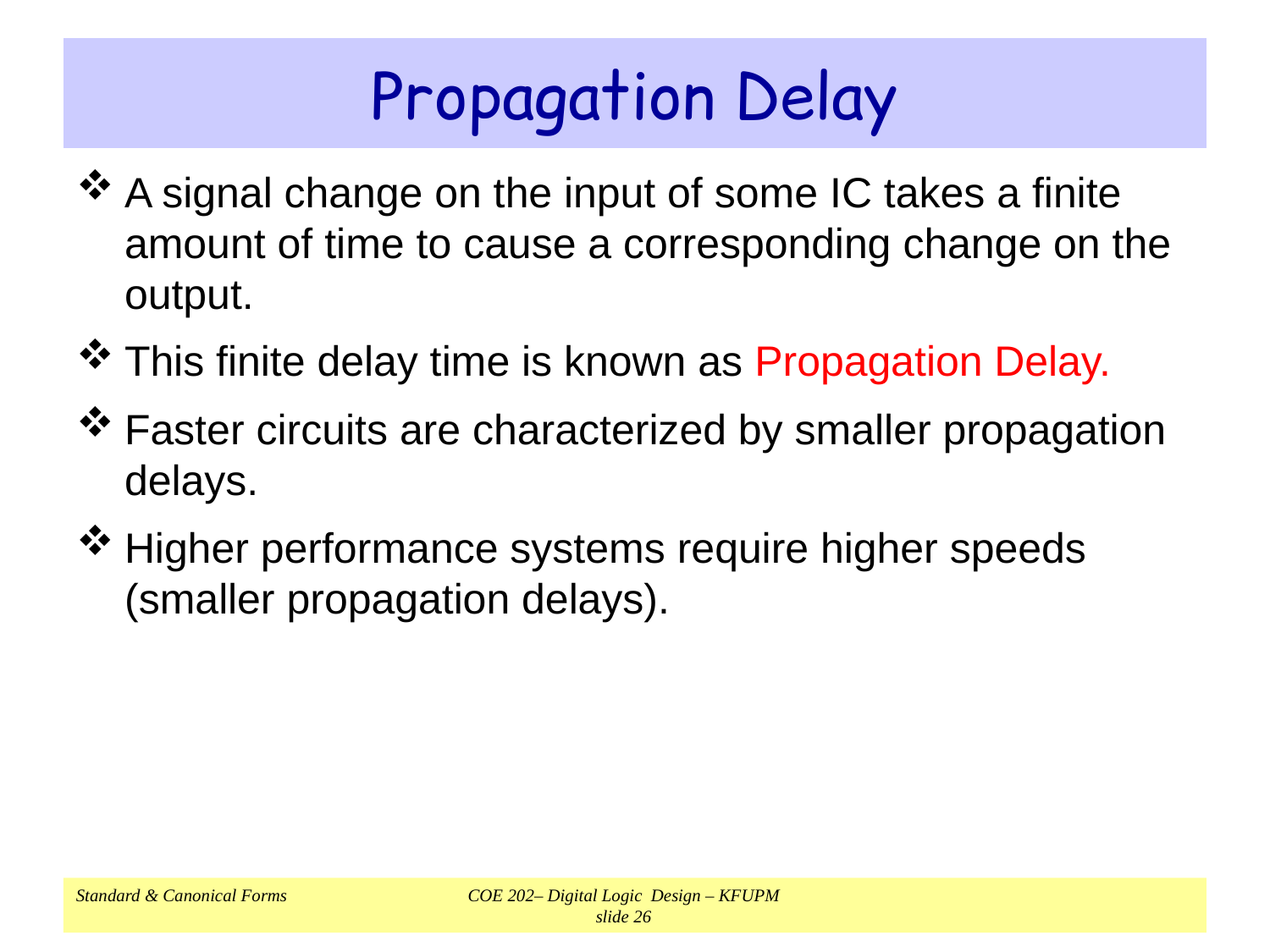

# Propagation Delay
A signal change on the input of some IC takes a finite amount of time to cause a corresponding change on the output.
This finite delay time is known as Propagation Delay.
Faster circuits are characterized by smaller propagation delays.
Higher performance systems require higher speeds (smaller propagation delays).